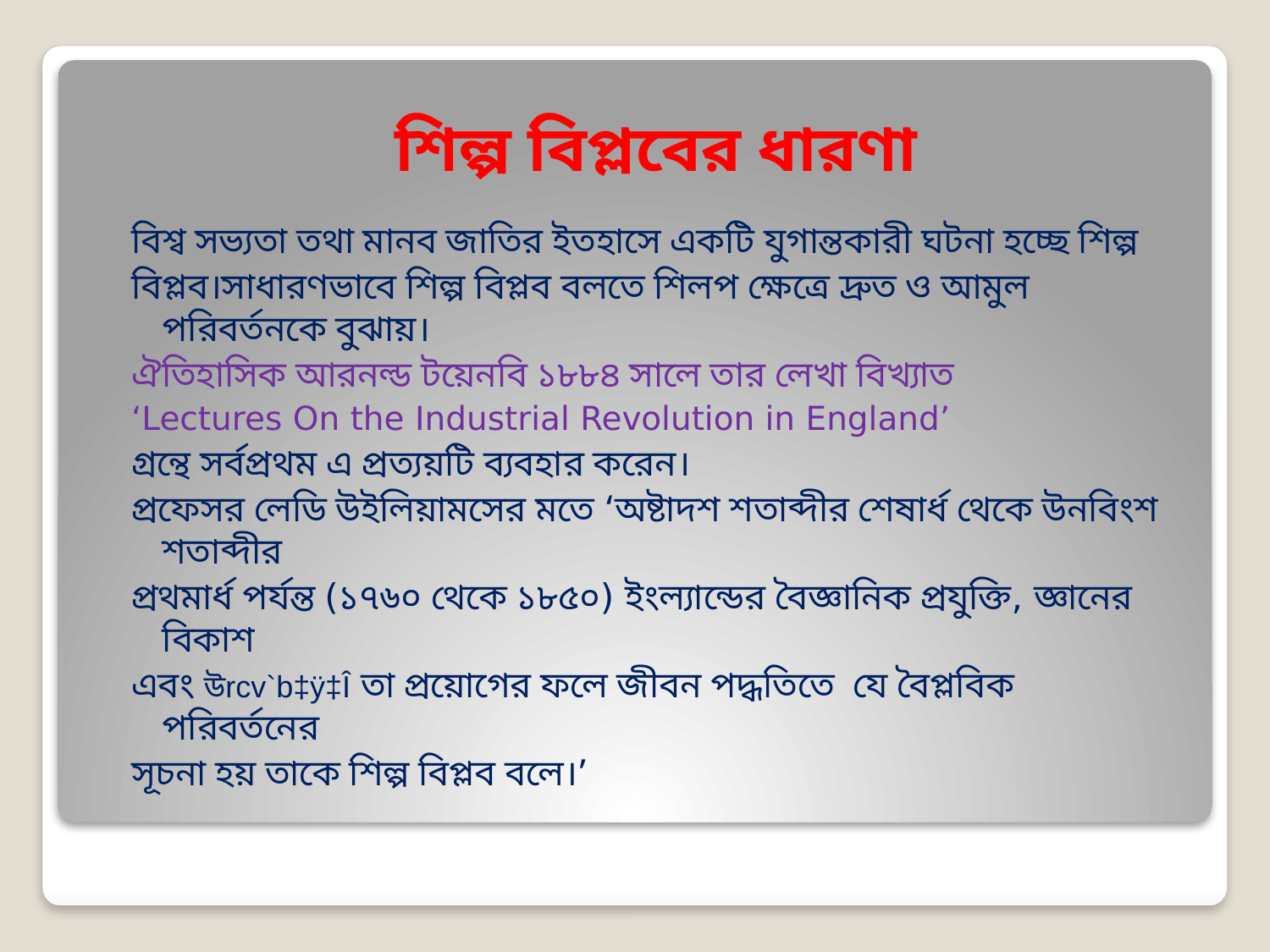

# শিল্প বিপ্লবের ধারণা
বিশ্ব সভ্যতা তথা মানব জাতির ইতহাসে একটি যুগান্তকারী ঘটনা হচ্ছে শিল্প
বিপ্লব।সাধারণভাবে শিল্প বিপ্লব বলতে শিলপ ক্ষেত্রে দ্রুত ও আমুল পরিবর্তনকে বুঝায়।
ঐতিহাসিক আরনল্ড টয়েনবি ১৮৮৪ সালে তার লেখা বিখ্যাত
‘Lectures On the Industrial Revolution in England’
গ্রন্থে সর্বপ্রথম এ প্রত্যয়টি ব্যবহার করেন।
প্রফেসর লেডি উইলিয়ামসের মতে ‘অষ্টাদশ শতাব্দীর শেষার্ধ থেকে উনবিংশ শতাব্দীর
প্রথমার্ধ পর্যন্ত (১৭৬০ থেকে ১৮৫০) ইংল্যান্ডের বৈজ্ঞানিক প্রযুক্তি, জ্ঞানের বিকাশ
এবং উrcv`b‡ÿ‡Î তা প্রয়োগের ফলে জীবন পদ্ধতিতে  যে বৈপ্লবিক পরিবর্তনের
সূচনা হয় তাকে শিল্প বিপ্লব বলে।’